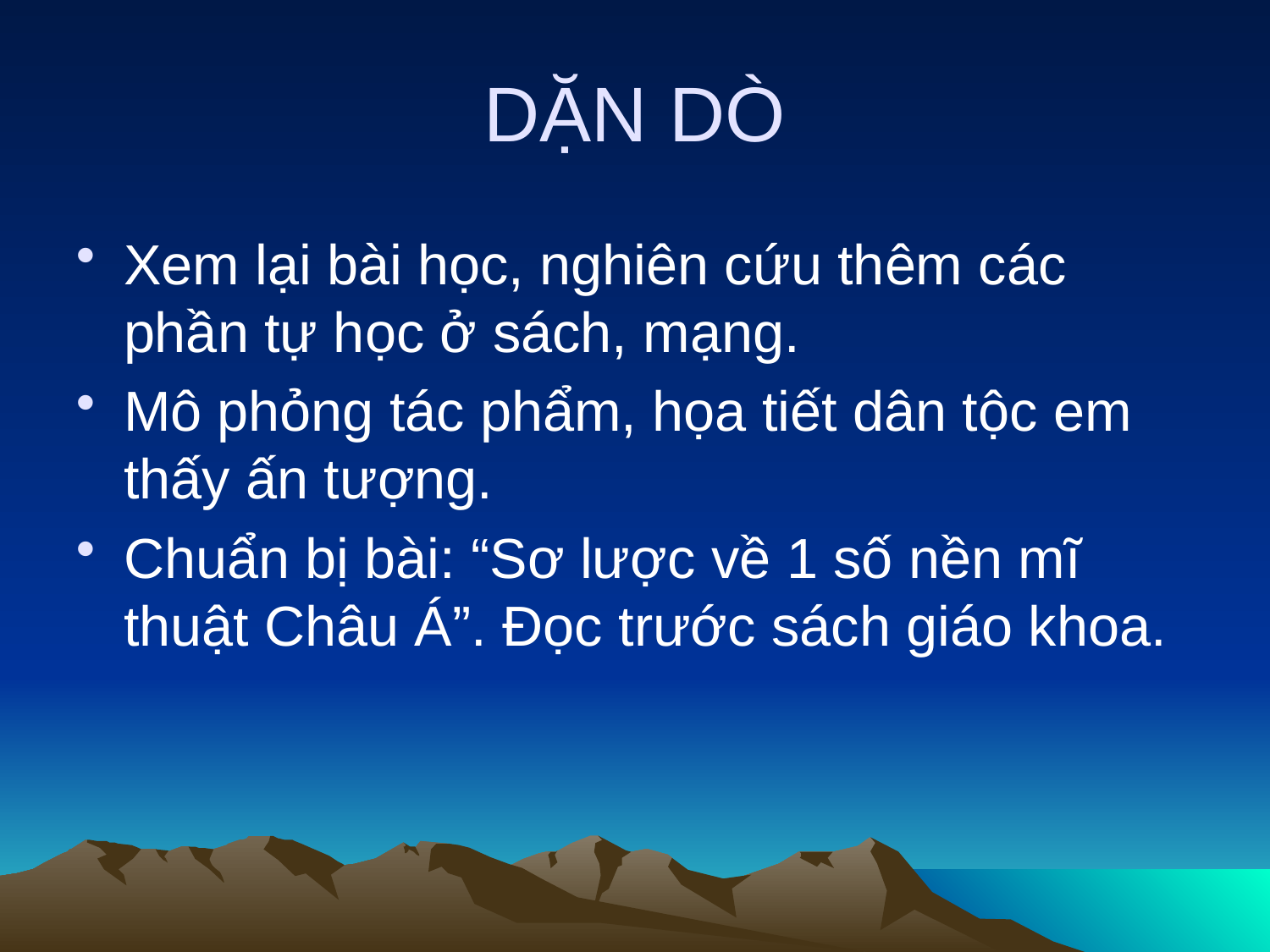

# DẶN DÒ
Xem lại bài học, nghiên cứu thêm các phần tự học ở sách, mạng.
Mô phỏng tác phẩm, họa tiết dân tộc em thấy ấn tượng.
Chuẩn bị bài: “Sơ lược về 1 số nền mĩ thuật Châu Á”. Đọc trước sách giáo khoa.